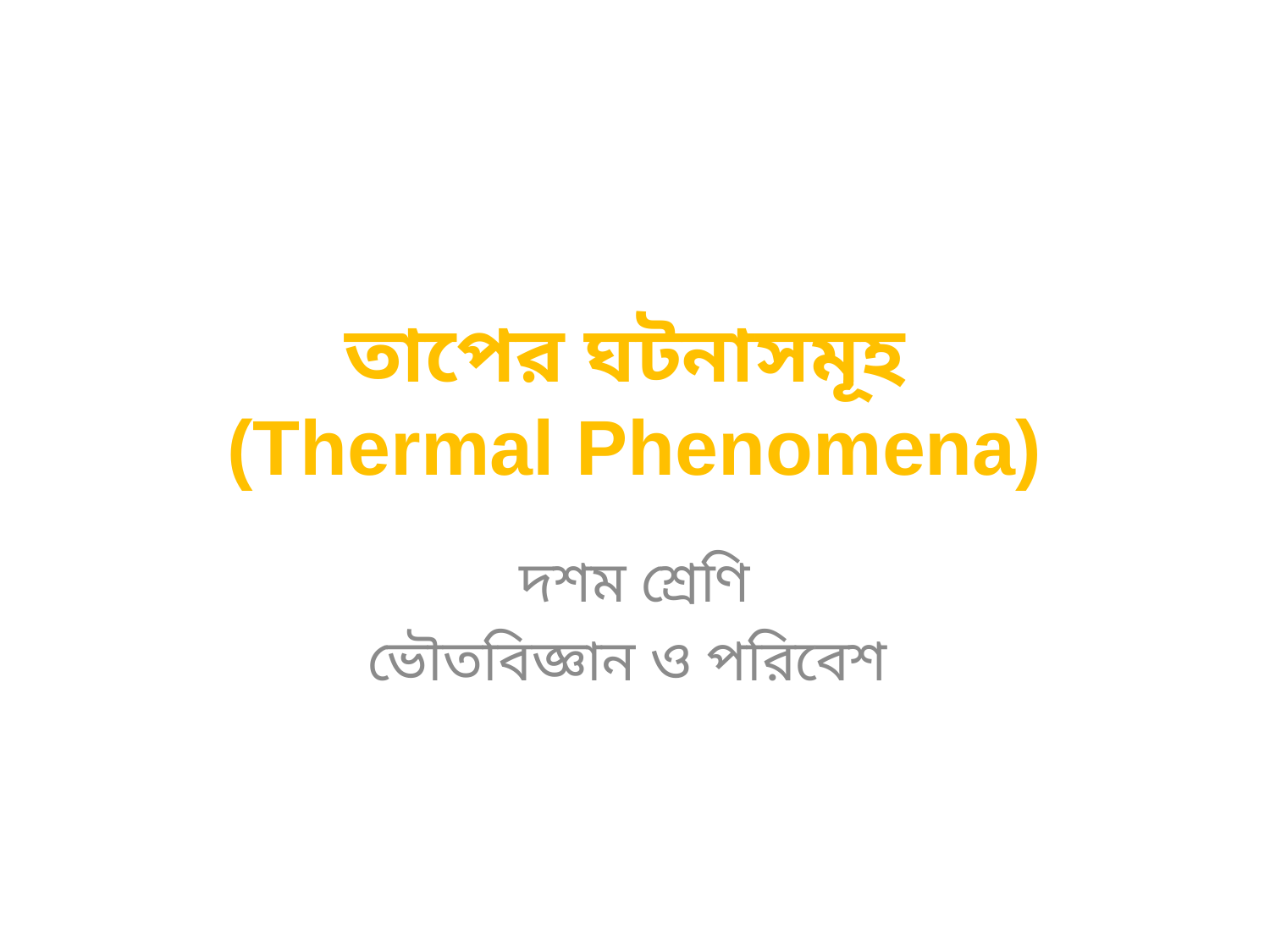

# তাপের ঘটনাসমূহ (Thermal Phenomena)
দশম শ্রেণি
ভৌতবিজ্ঞান ও পরিবেশ